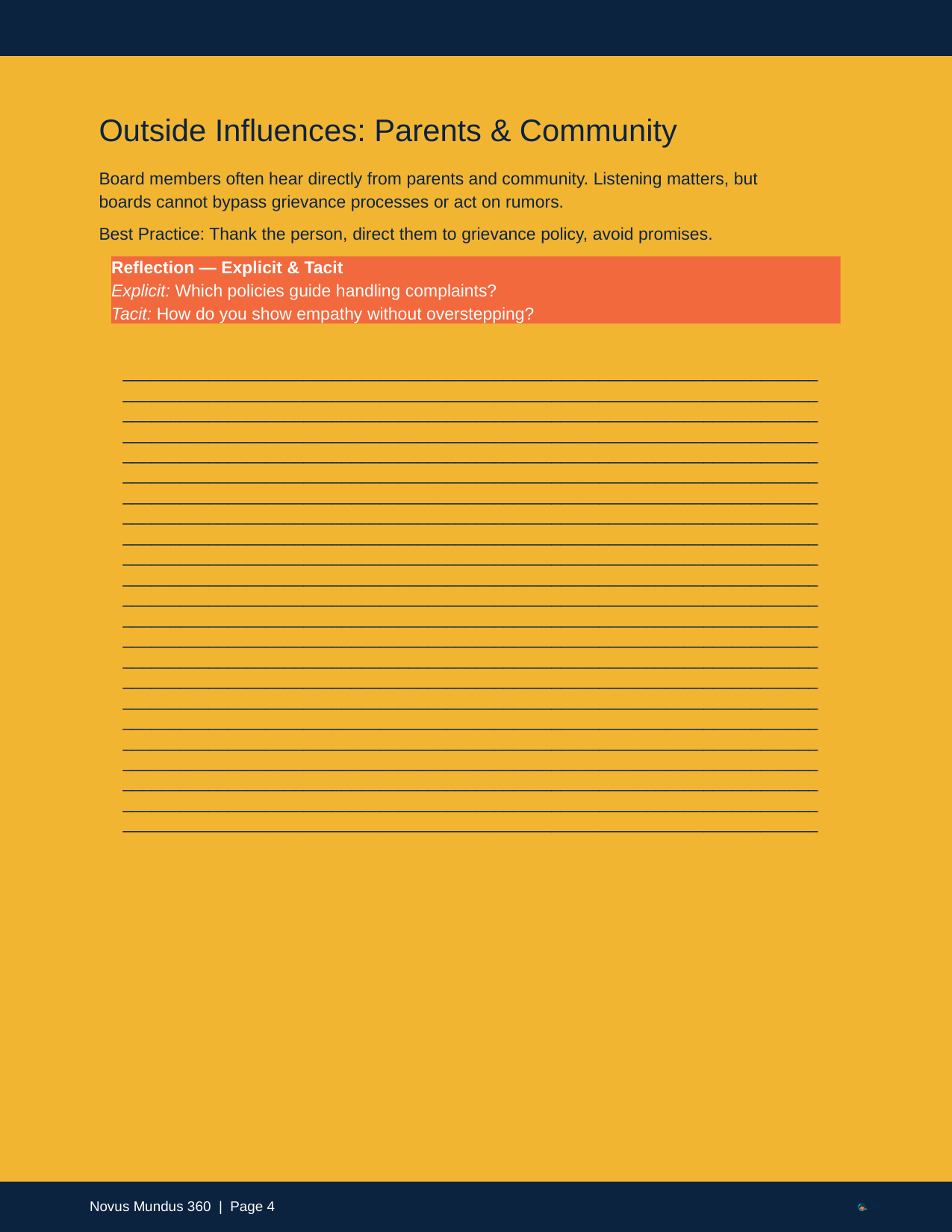

Outside Influences: Parents & Community
Board members often hear directly from parents and community. Listening matters, but boards cannot bypass grievance processes or act on rumors.
Best Practice: Thank the person, direct them to grievance policy, avoid promises.
Reflection — Explicit & Tacit
Explicit: Which policies guide handling complaints?
Tacit: How do you show empathy without overstepping?
_______________________________________________________________________________________________________________________________________________________________________________________________________________________________________________________________________________________________________________________________________________________________________________________________________________________________________________________________________________________________________________________________________________________________________________________________________________________________________________________________________________________________________________________________________________________________________________________________________________________________________________________________________________________________________________________________________________________________________________________________________________________________________________________________________________________________________________________________________________________________________________________________________________________________________________________________________________________________________________________________________________________________________________________________________________________________________________________________________________________________________________________________________________________________________________________________________________________________________________________________________________________________________________________________________________
Novus Mundus 360  |  Page 4